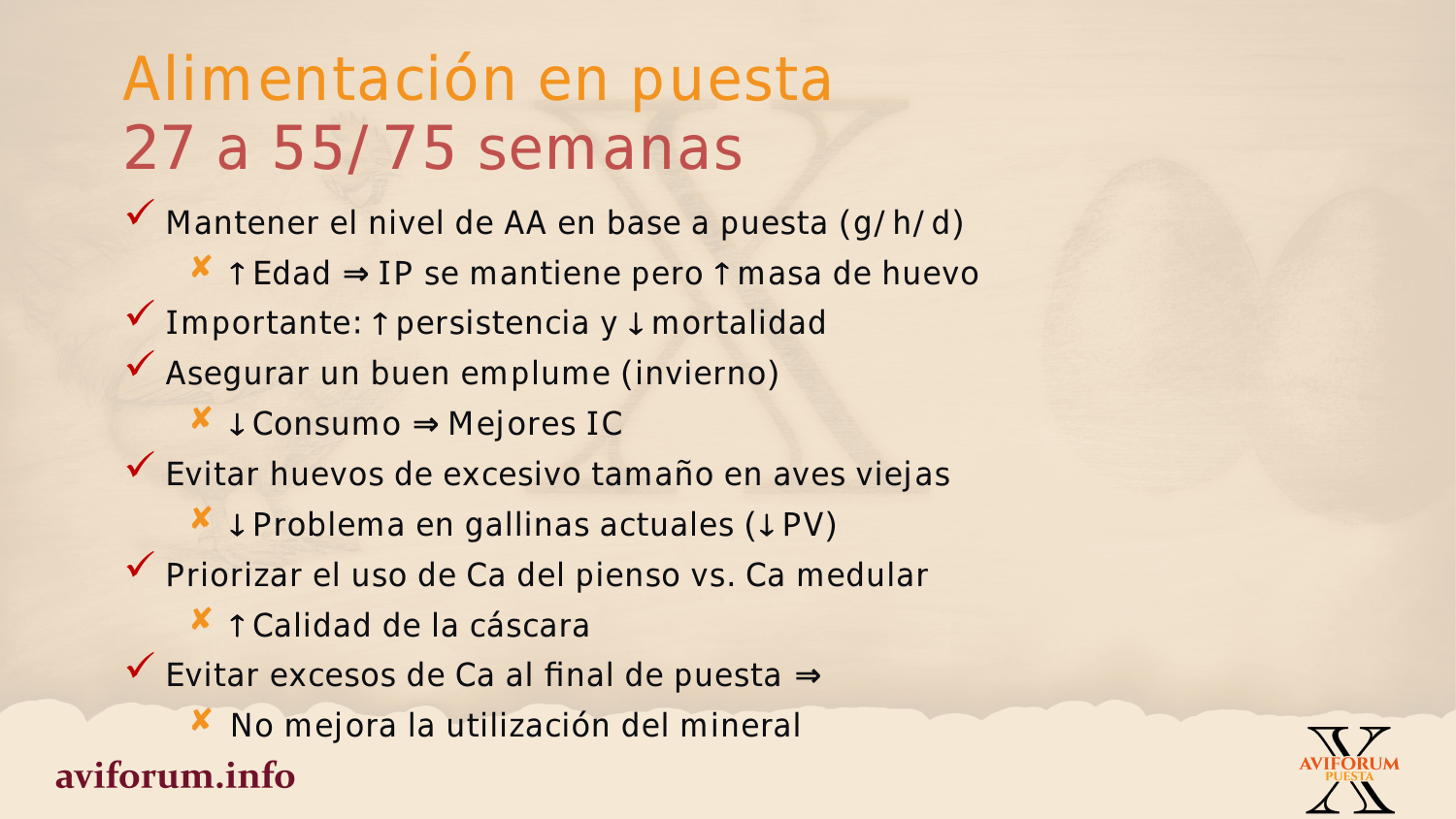

Alimentación en puesta
27 a 55/75 semanas
Mantener el nivel de AA en base a puesta (g/h/d)
↑ Edad ⇒ IP se mantiene pero ↑ masa de huevo
Importante: ↑ persistencia y ↓ mortalidad
Asegurar un buen emplume (invierno)
↓ Consumo ⇒ Mejores IC
Evitar huevos de excesivo tamaño en aves viejas
↓ Problema en gallinas actuales (↓ PV)
Priorizar el uso de Ca del pienso vs. Ca medular
↑ Calidad de la cáscara
Evitar excesos de Ca al final de puesta ⇒
No mejora la utilización del mineral